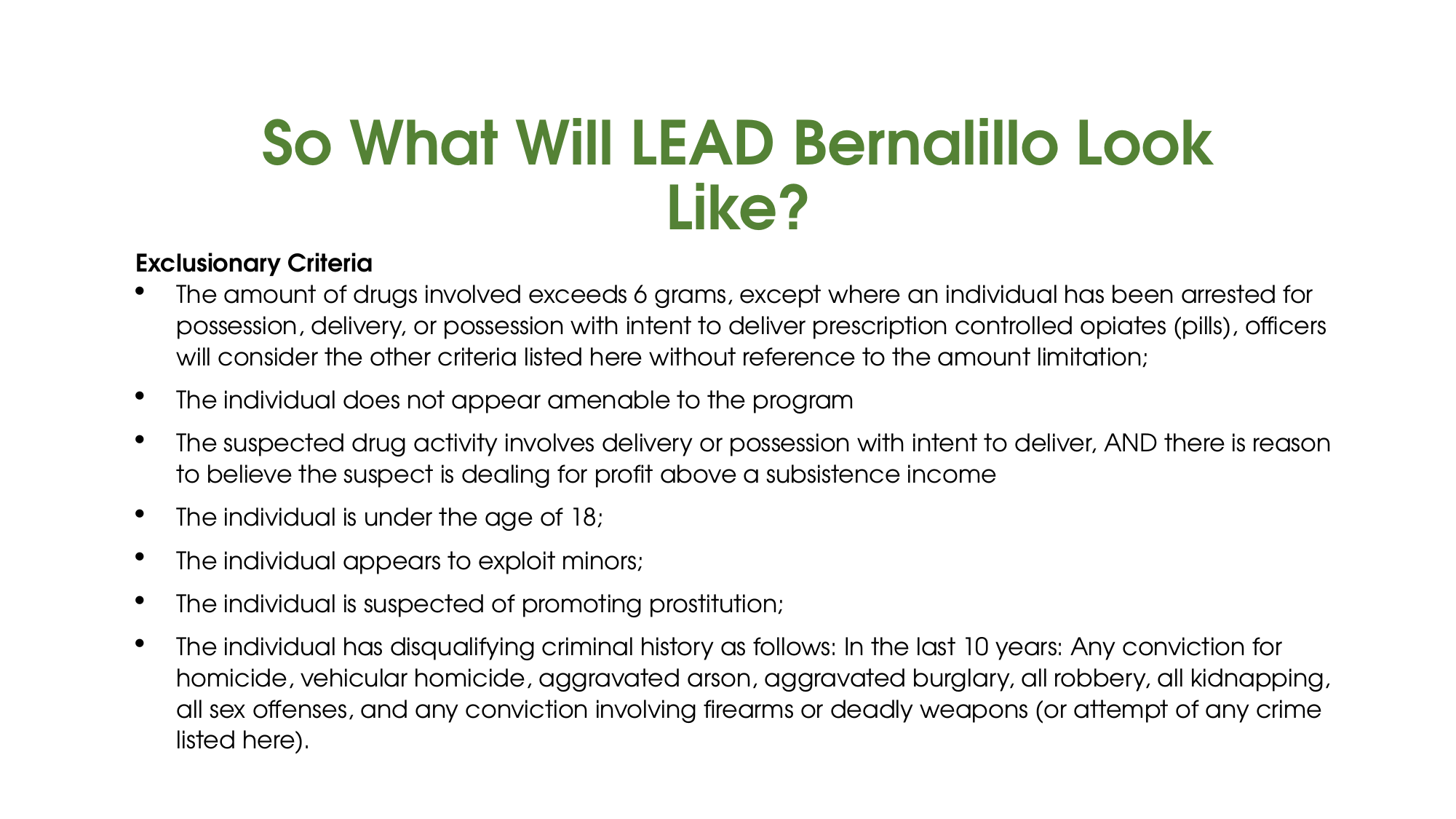

# So What Will LEAD Bernalillo Look Like?
Exclusionary Criteria
The amount of drugs involved exceeds 6 grams, except where an individual has been arrested for possession, delivery, or possession with intent to deliver prescription controlled opiates (pills), officers will consider the other criteria listed here without reference to the amount limitation;
The individual does not appear amenable to the program
The suspected drug activity involves delivery or possession with intent to deliver, AND there is reason to believe the suspect is dealing for profit above a subsistence income
The individual is under the age of 18;
The individual appears to exploit minors;
The individual is suspected of promoting prostitution;
The individual has disqualifying criminal history as follows: In the last 10 years: Any conviction for homicide, vehicular homicide, aggravated arson, aggravated burglary, all robbery, all kidnapping, all sex offenses, and any conviction involving firearms or deadly weapons (or attempt of any crime listed here).